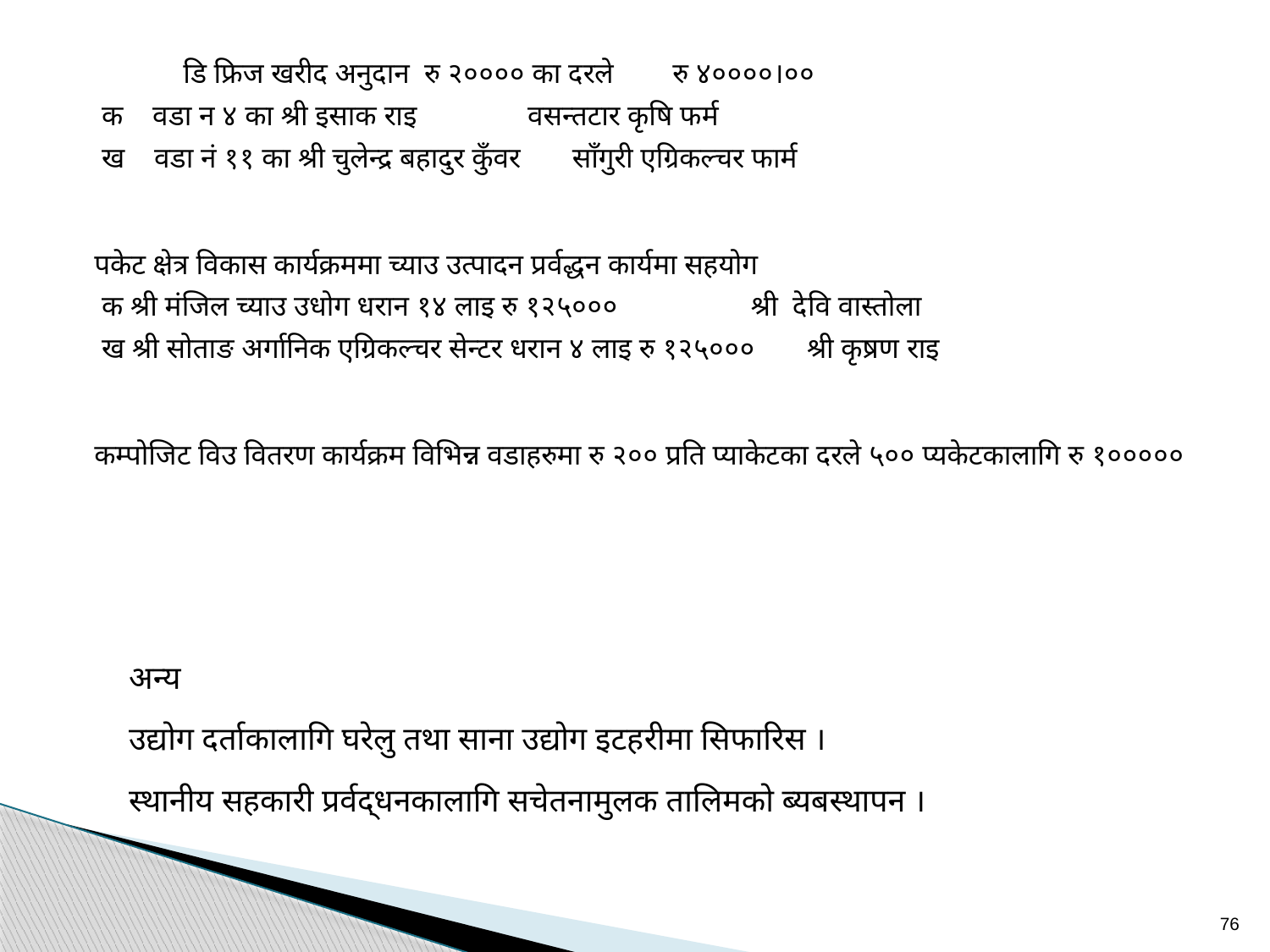

| डि फ्रिज खरीद अनुदान रु २०००० का दरले रु ४००००।०० क वडा न ४ का श्री इसाक राइ वसन्तटार कृषि फर्म ख वडा नं ११ का श्री चुलेन्द्र बहादुर कुँवर साँगुरी एग्रिकल्चर फार्म     पकेट क्षेत्र विकास कार्यक्रममा च्याउ उत्पादन प्रर्वद्धन कार्यमा सहयोग क श्री मंजिल च्याउ उधोग धरान १४ लाइ रु १२५००० श्री देवि वास्तोला ख श्री सोताङ अर्गानिक एग्रिकल्चर सेन्टर धरान ४ लाइ रु १२५००० श्री कृष्रण राइ     कम्पोजिट विउ वितरण कार्यक्रम विभिन्न वडाहरुमा रु २०० प्रति प्याकेटका दरले ५०० प्यकेटकालागि रु १००००० |
| --- |
अन्य
उद्योग दर्ताकालागि घरेलु तथा साना उद्योग इटहरीमा सिफारिस ।
स्थानीय सहकारी प्रर्वद्धनकालागि सचेतनामुलक तालिमको ब्यबस्थापन ।
76